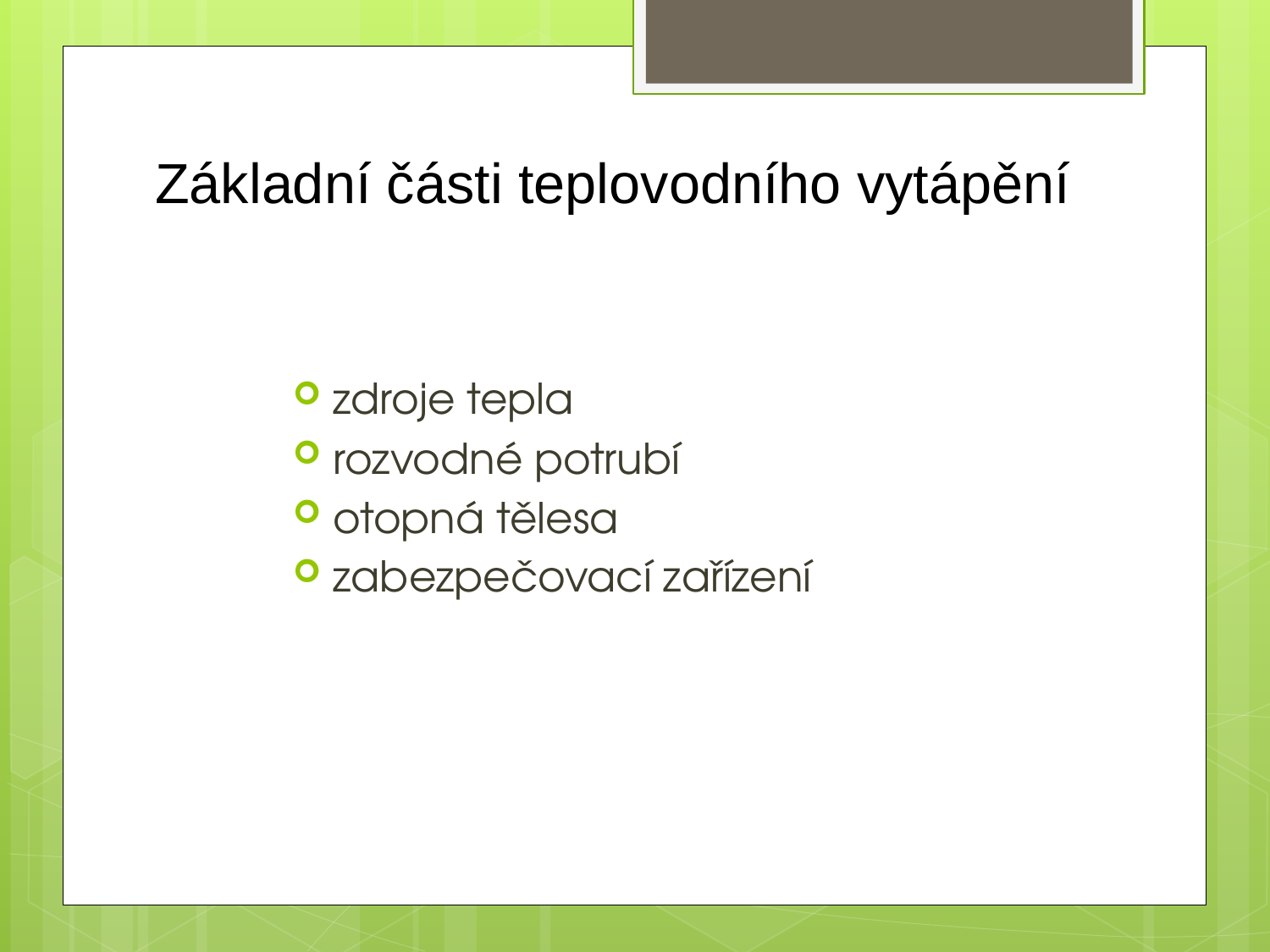

# Základní části teplovodního vytápění
 zdroje tepla
 rozvodné potrubí
 otopná tělesa
 zabezpečovací zařízení